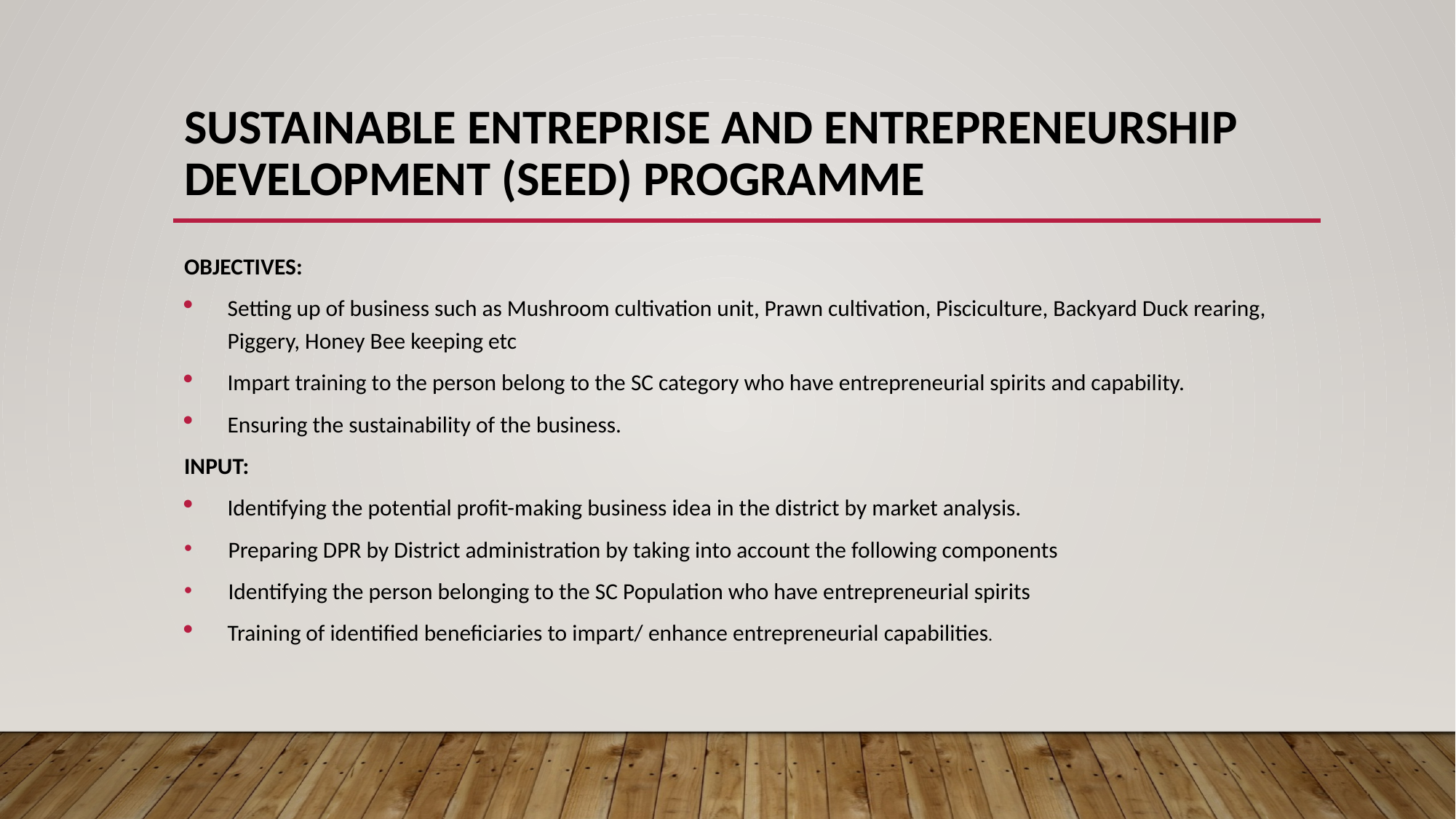

# SUSTAINABLE ENTREPRISE AND ENTREPRENEURSHIP DEVELOPMENT (SEED) PROGRAMME
OBJECTIVES:
Setting up of business such as Mushroom cultivation unit, Prawn cultivation, Pisciculture, Backyard Duck rearing, Piggery, Honey Bee keeping etc
Impart training to the person belong to the SC category who have entrepreneurial spirits and capability.
Ensuring the sustainability of the business.
INPUT:
Identifying the potential profit-making business idea in the district by market analysis.
   Preparing DPR by District administration by taking into account the following components
   Identifying the person belonging to the SC Population who have entrepreneurial spirits
Training of identified beneficiaries to impart/ enhance entrepreneurial capabilities.